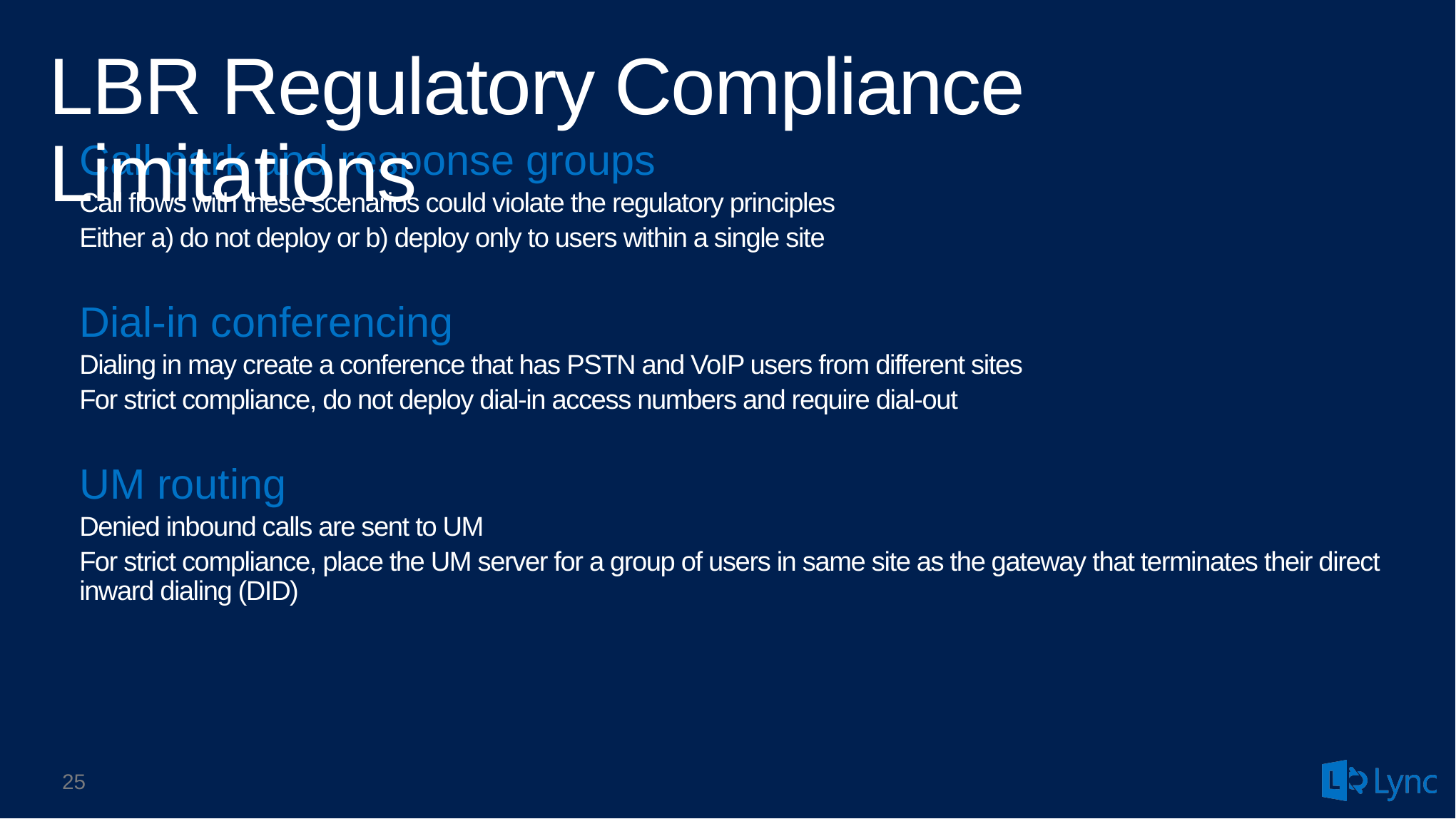

# LBR Regulatory Compliance Limitations
Call park and response groups
Call flows with these scenarios could violate the regulatory principles
Either a) do not deploy or b) deploy only to users within a single site
Dial-in conferencing
Dialing in may create a conference that has PSTN and VoIP users from different sites
For strict compliance, do not deploy dial-in access numbers and require dial-out
UM routing
Denied inbound calls are sent to UM
For strict compliance, place the UM server for a group of users in same site as the gateway that terminates their direct inward dialing (DID)
25